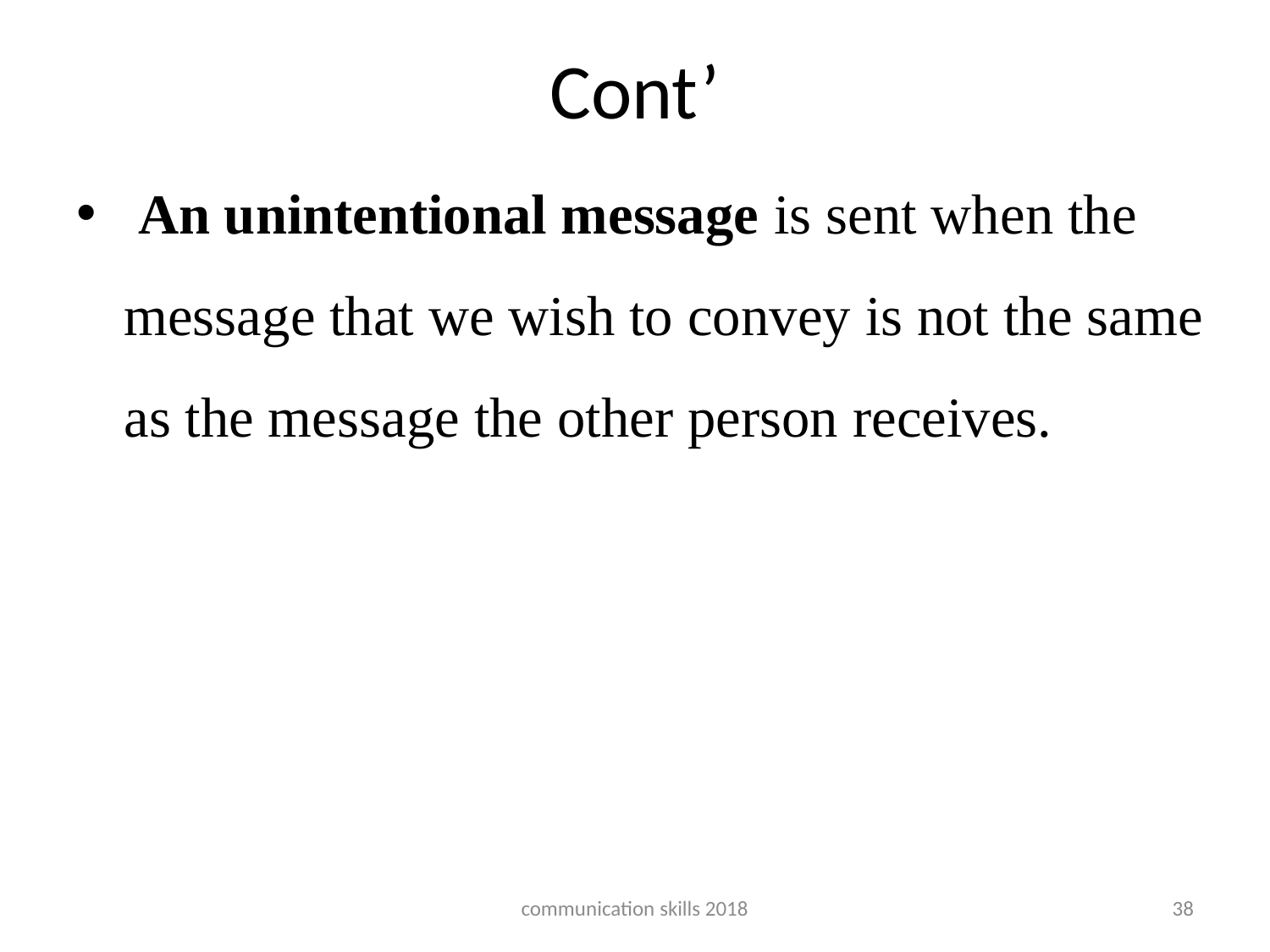

# Cont’
 An unintentional message is sent when the message that we wish to convey is not the same as the message the other person receives.

communication skills 2018
38